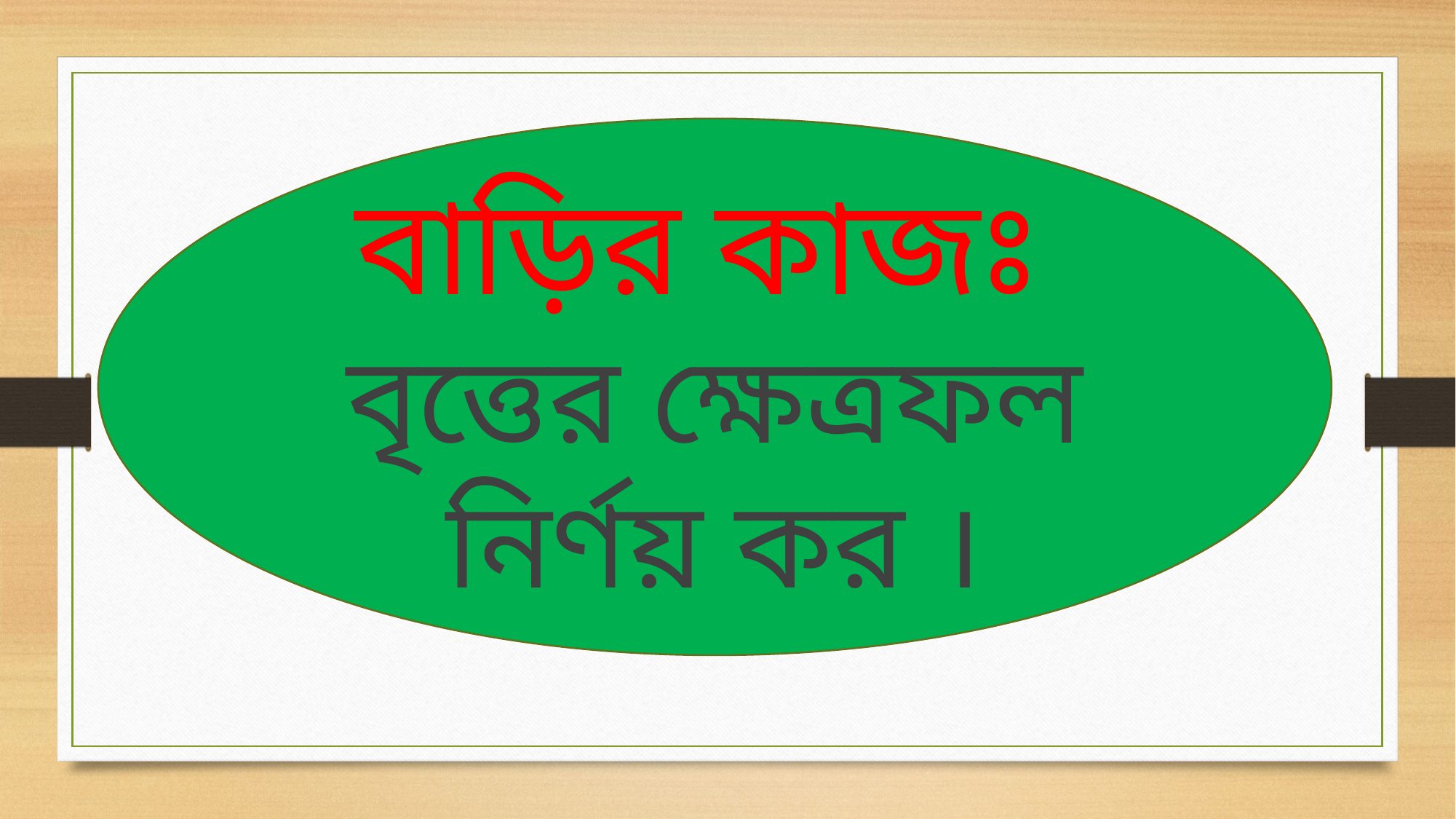

বাড়ির কাজঃ
বৃত্তের ক্ষেত্রফল নির্ণয় কর ।